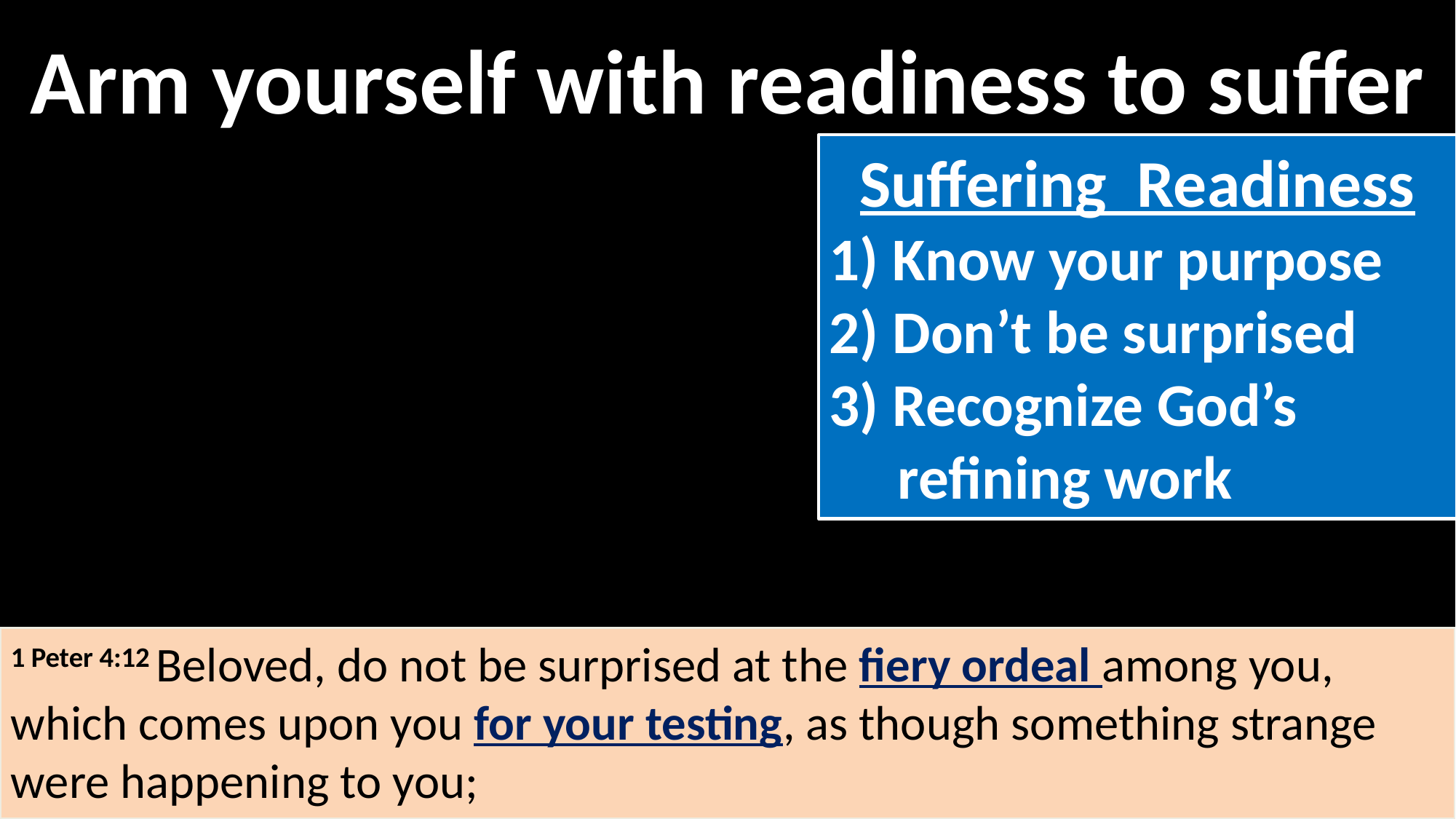

Arm yourself with readiness to suffer
Suffering  Readiness
1) Know your purpose
2) Don’t be surprised
3) Recognize God’s
     refining work
1 Peter 4:12 Beloved, do not be surprised at the fiery ordeal among you, which comes upon you for your testing, as though something strange were happening to you;